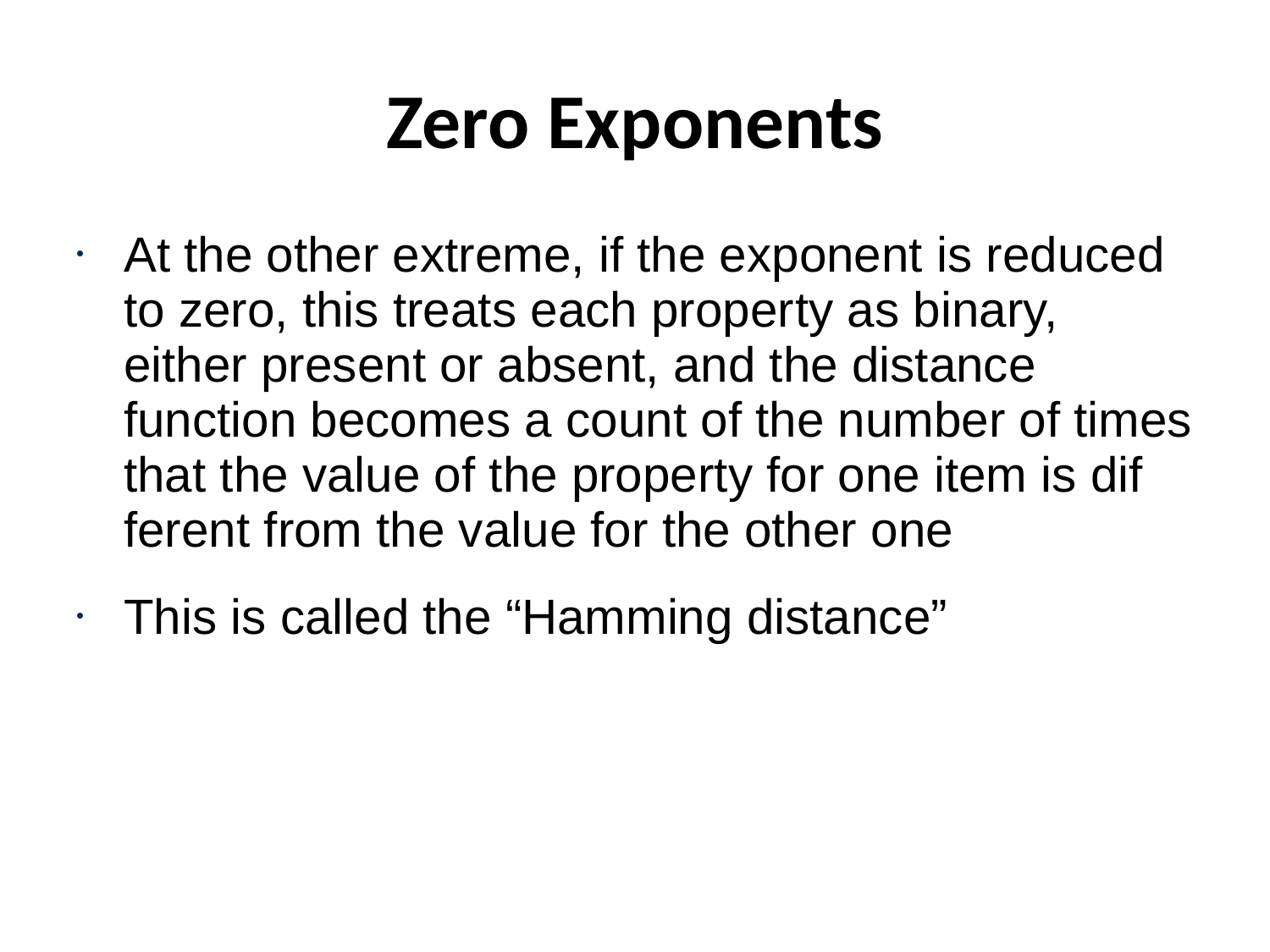

# Zero Exponents
At the other extreme, if the exponent is reduced to zero, this treats each proper­ty as binary, either present or absent, and the distance function becomes a count of the number of times that the value of the property for one item is dif­ferent from the value for the other one
This is called the “Hamming distance”